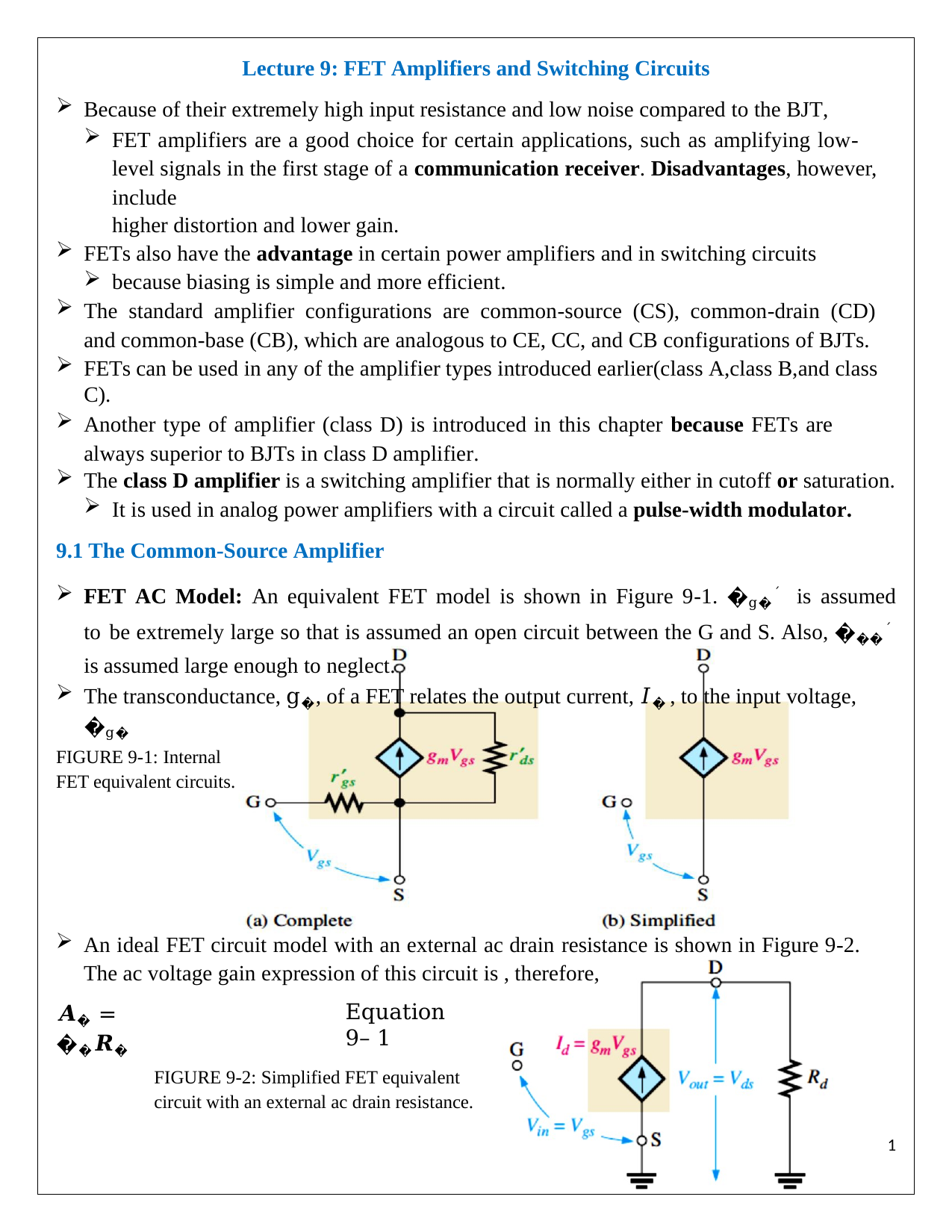

Lecture 9: FET Amplifiers and Switching Circuits

Because of their extremely high input resistance and low noise compared to the BJT,
FET amplifiers are a good choice for certain applications, such as amplifying low-level signals in the first stage of a communication receiver. Disadvantages, however, include
higher distortion and lower gain.
FETs also have the advantage in certain power amplifiers and in switching circuits
because biasing is simple and more efficient.
The  standard  amplifier  configurations  are  common-source  (CS),  common-drain  (CD)  and common-base (CB), which are analogous to CE, CC, and CB configurations of BJTs.
FETs can be used in any of the amplifier types introduced earlier(class A,class B,and class C).
Another type of amplifier (class D) is introduced in this chapter because FETs are always superior to BJTs in class D amplifier.
The class D amplifier is a switching amplifier that is normally either in cutoff or saturation.
It is used in analog power amplifiers with a circuit called a pulse-width modulator.

9.1 The Common-Source Amplifier

FET AC Model: An equivalent FET model is shown in Figure 9-1. �g�´   is assumed to be extremely large so that is assumed an open circuit between the G and S. Also, ���´  is assumed large enough to neglect.
The transconductance, g�, of a FET relates the output current, 𝐼� , to the input voltage, �g�

FIGURE 9-1: Internal FET equivalent circuits.
An ideal FET circuit model with an external ac drain resistance is shown in Figure 9-2. The ac voltage gain expression of this circuit is , therefore,

𝑨�  = ��𝑹�
Equation 9– 1
FIGURE 9-2: Simplified FET equivalent circuit with an external ac drain resistance.
1